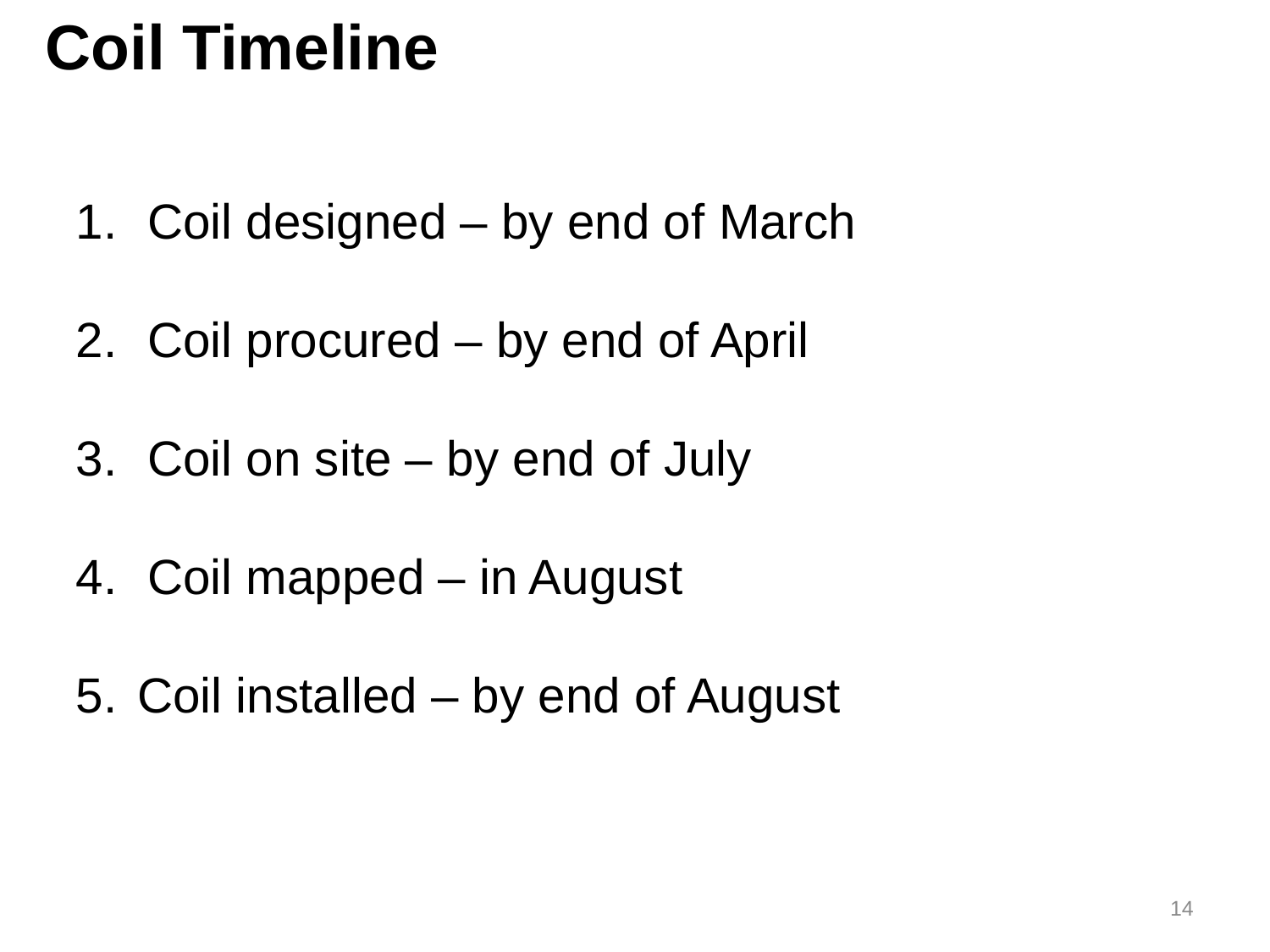

Coil Timeline
Coil designed – by end of March

Coil procured – by end of April

Coil on site – by end of July

Coil mapped – in August

 Coil installed – by end of August
14